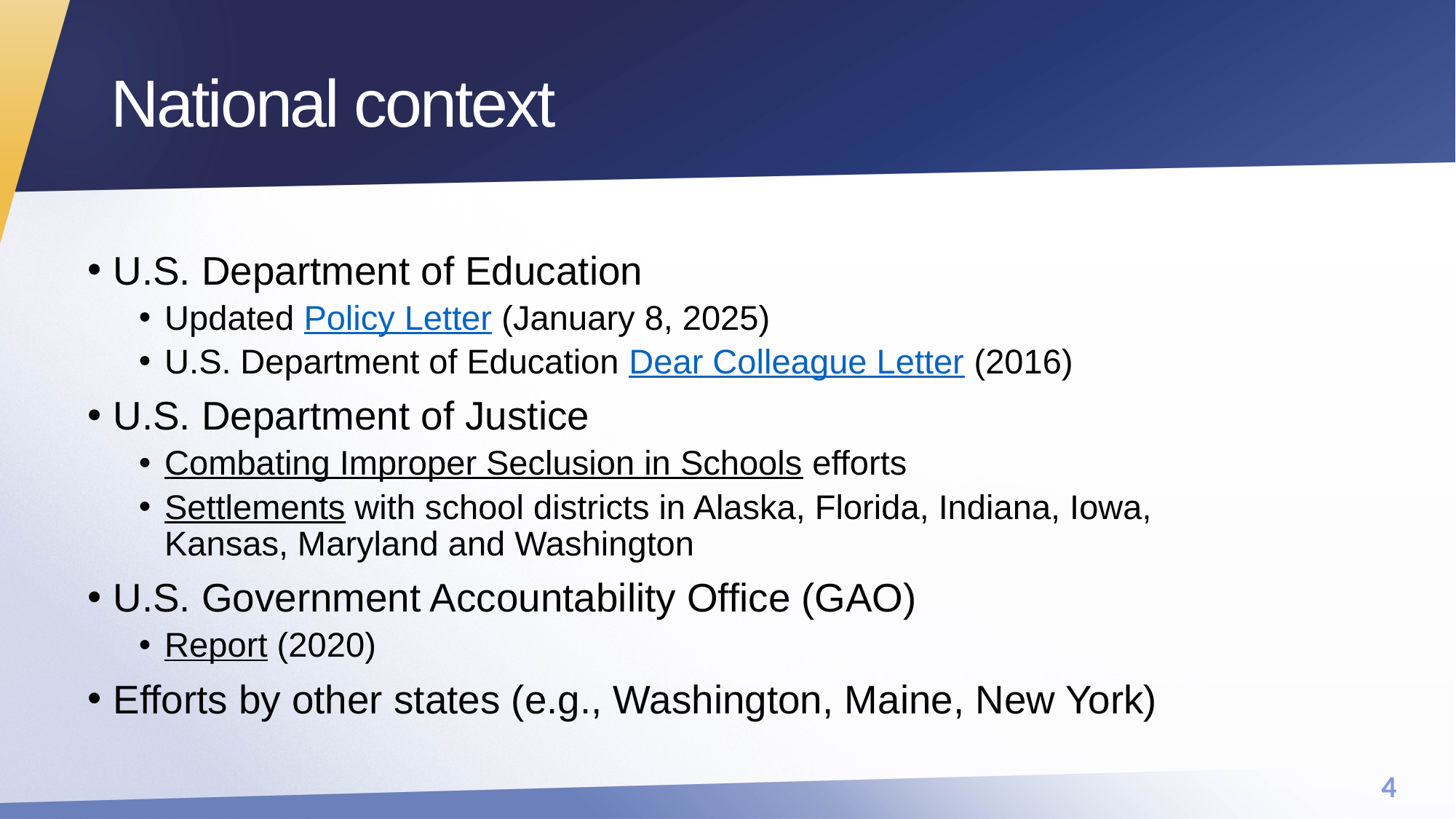

# National context
U.S. Department of Education
Updated Policy Letter (January 8, 2025)
U.S. Department of Education Dear Colleague Letter (2016)
U.S. Department of Justice
Combating Improper Seclusion in Schools efforts
Settlements with school districts in Alaska, Florida, Indiana, Iowa, Kansas, Maryland and Washington
U.S. Government Accountability Office (GAO)
Report (2020)
Efforts by other states (e.g., Washington, Maine, New York)